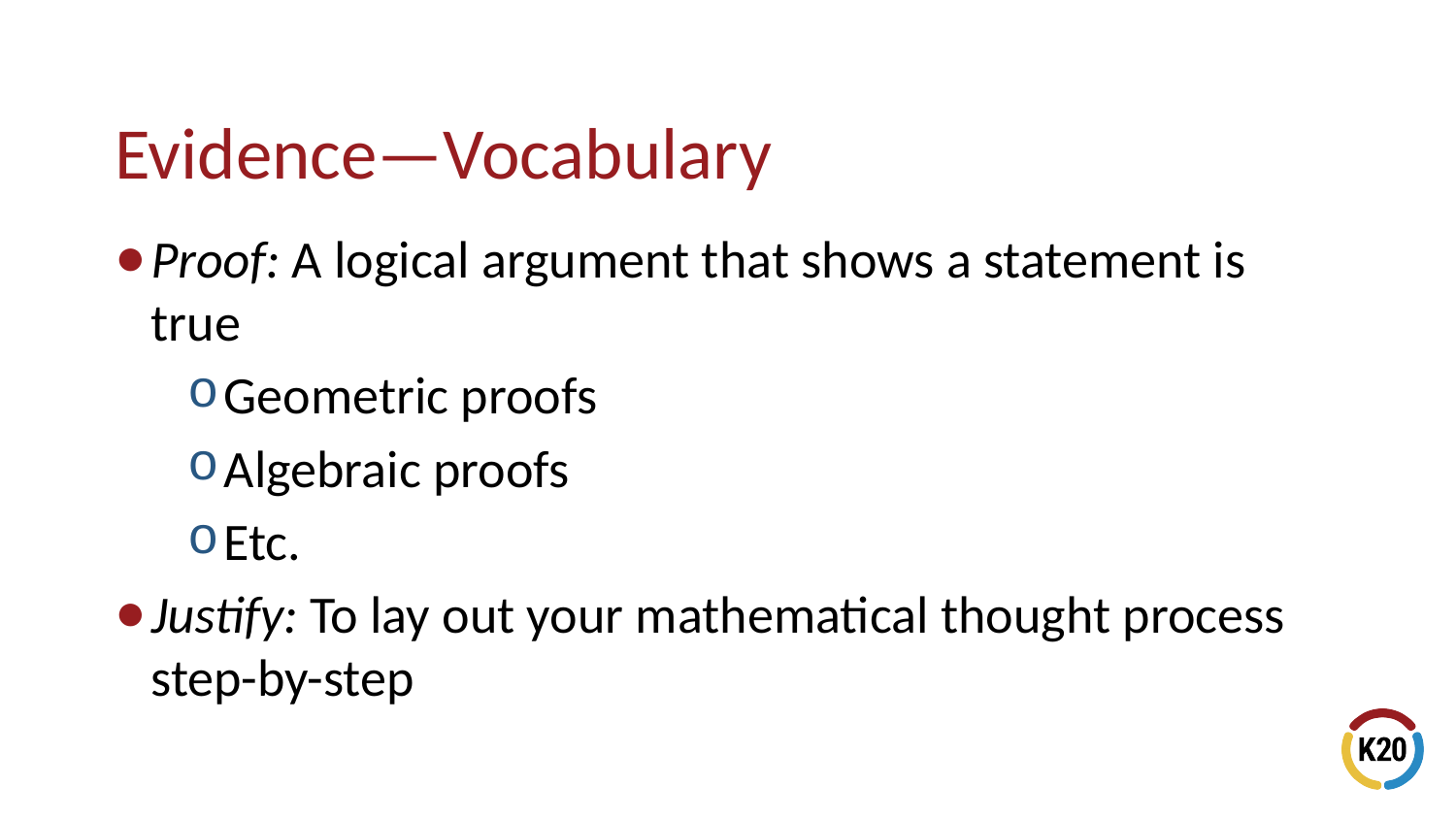

# Evidence—Vocabulary
Proof: A logical argument that shows a statement is true
Geometric proofs
Algebraic proofs
Etc.
Justify: To lay out your mathematical thought process step-by-step